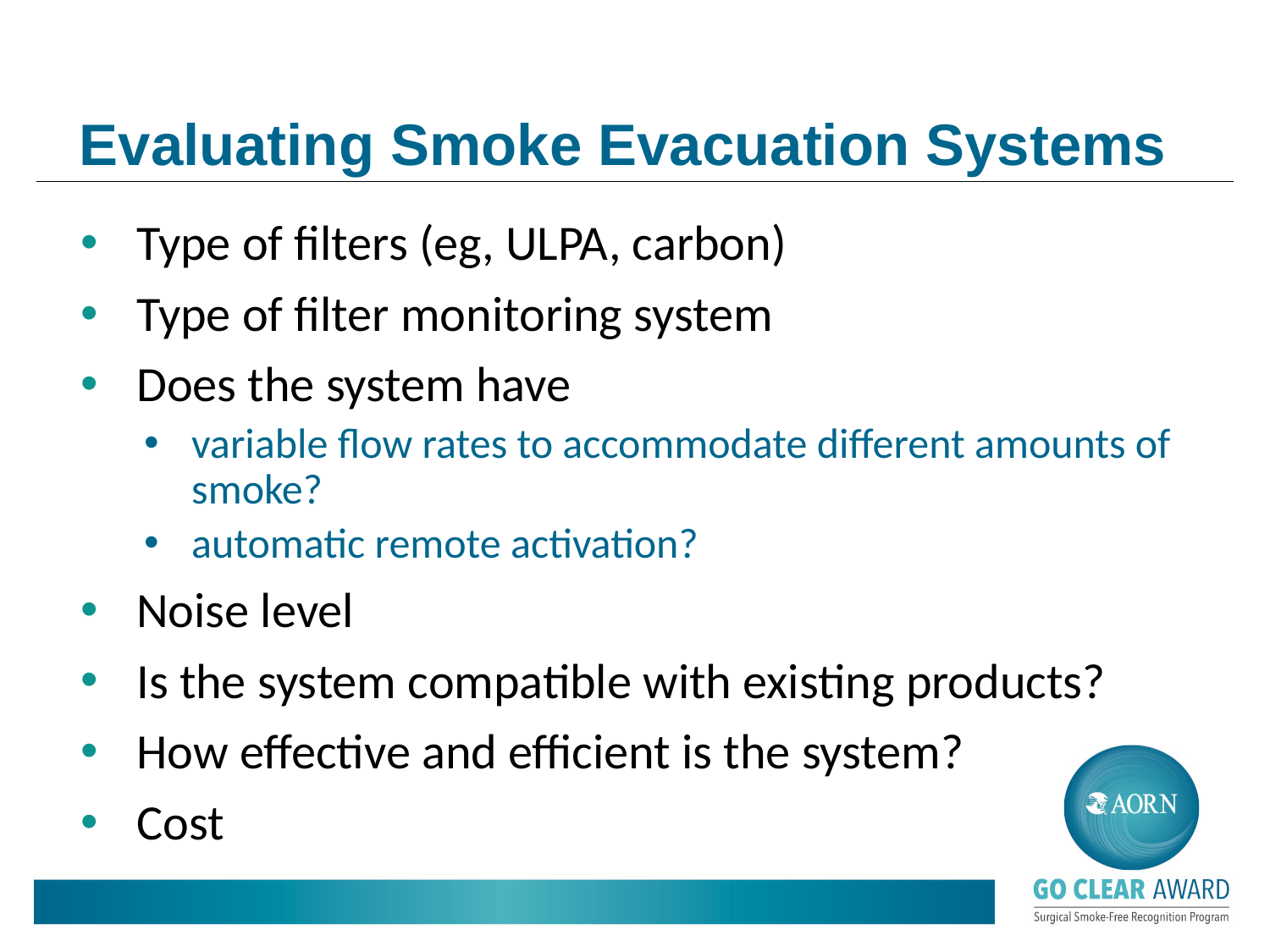

# Evaluating Smoke Evacuation Systems
Type of filters (eg, ULPA, carbon)
Type of filter monitoring system
Does the system have
variable flow rates to accommodate different amounts of smoke?
automatic remote activation?
Noise level
Is the system compatible with existing products?
How effective and efficient is the system?
Cost